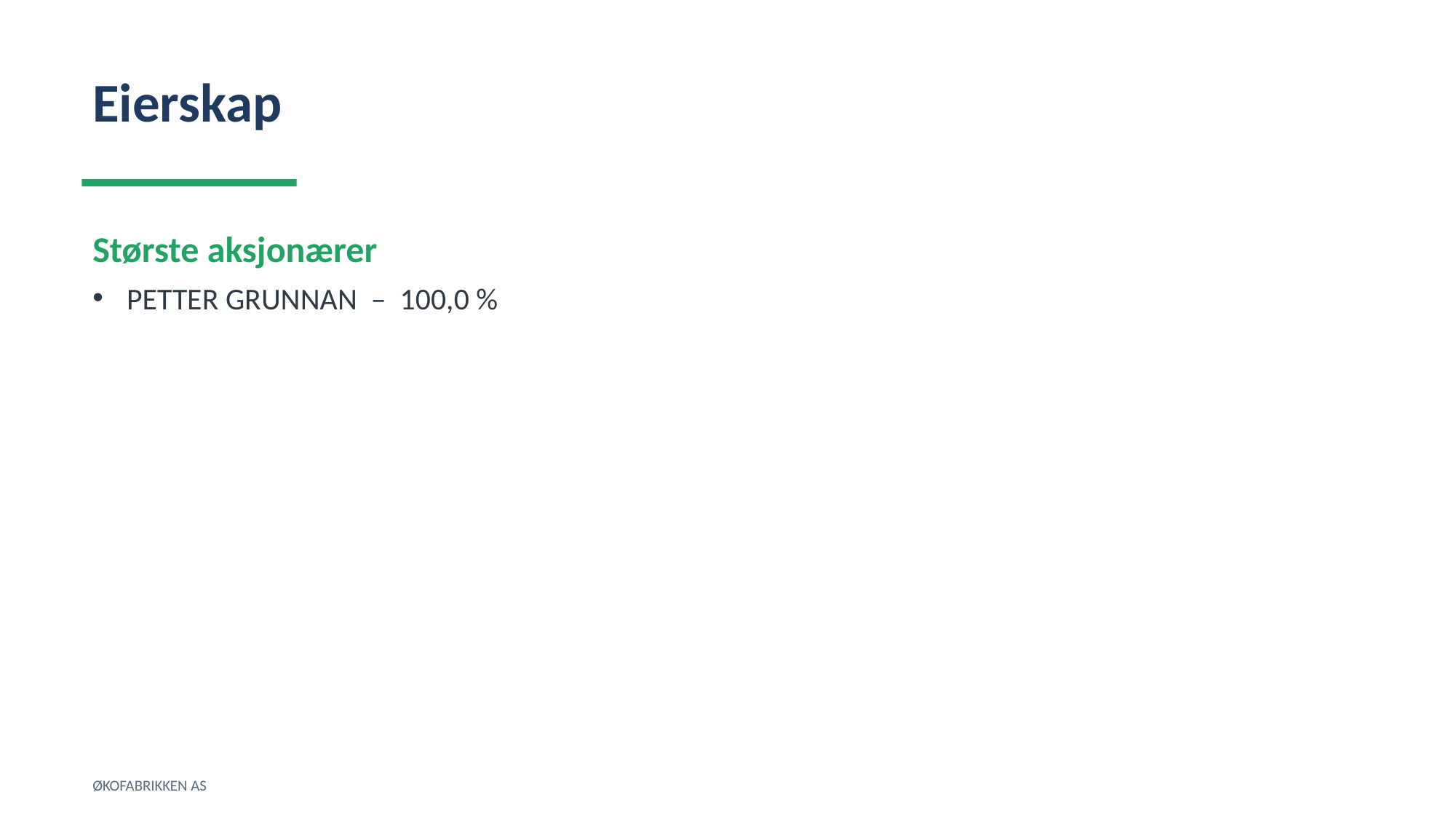

Eierskap

Største aksjonærer
PETTER GRUNNAN  –  100,0 %
ØKOFABRIKKEN AS